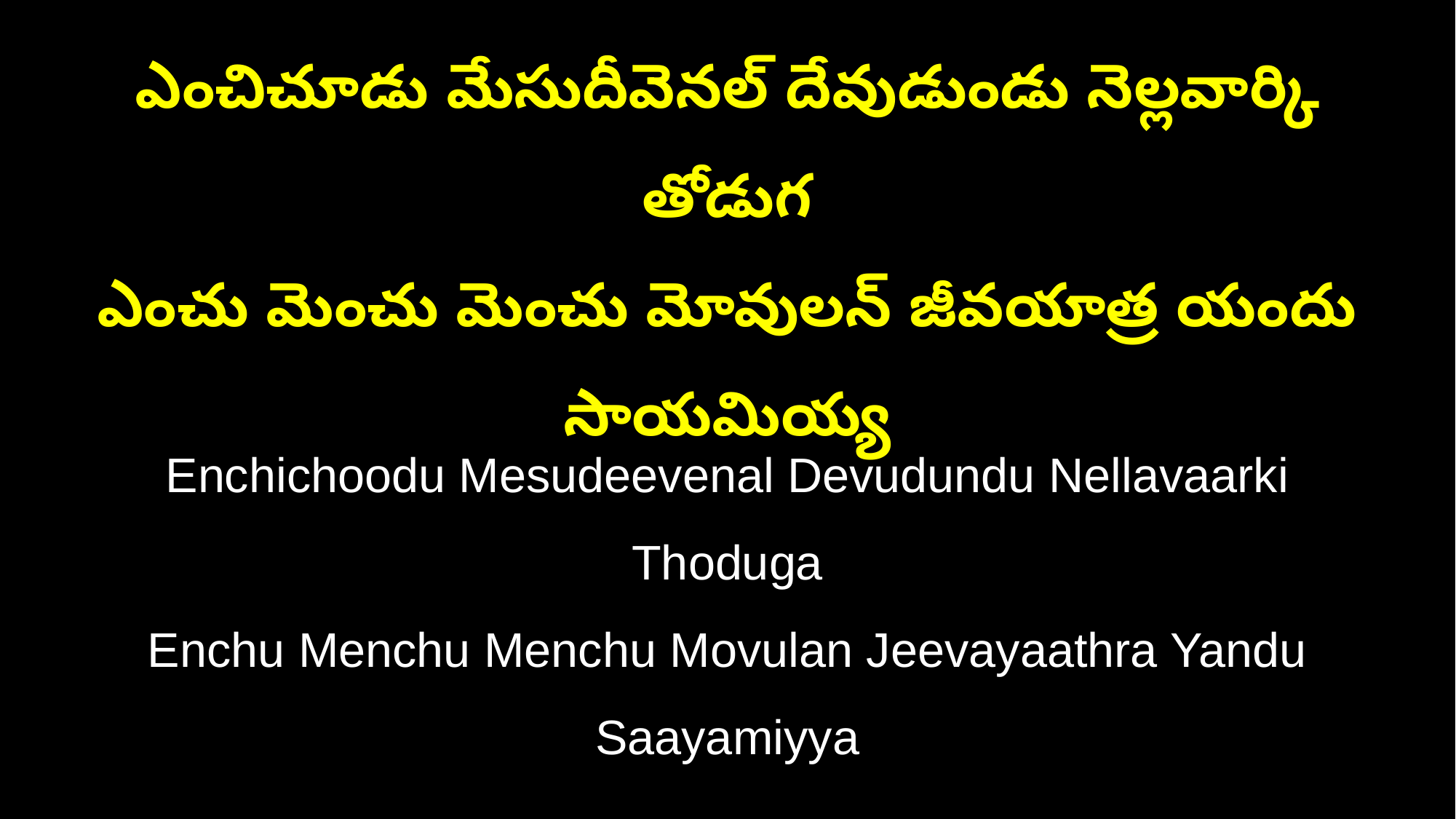

ఎంచిచూడు మేసుదీవెనల్‌ దేవుడుండు నెల్లవార్కి తోడుగ
ఎంచు మెంచు మెంచు మోవులన్‌ జీవయాత్ర యందు సాయమియ్య
Enchichoodu Mesudeevenal Devudundu Nellavaarki Thoduga
Enchu Menchu Menchu Movulan Jeevayaathra Yandu Saayamiyya